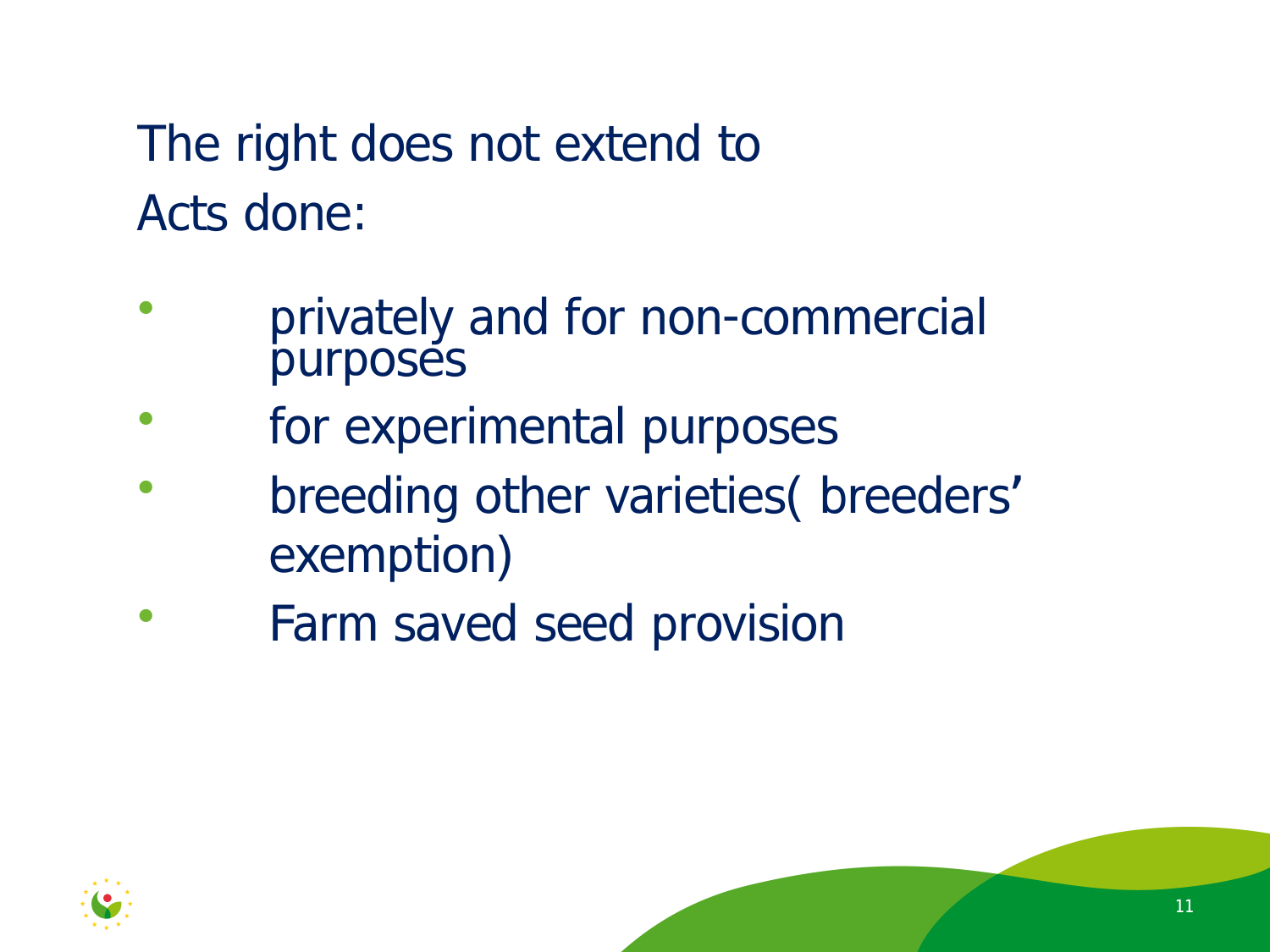

#
The right does not extend to
Acts done:

privately and for non-commercial purposes
for experimental purposes
breeding other varieties( breeders’ exemption)
Farm saved seed provision
11